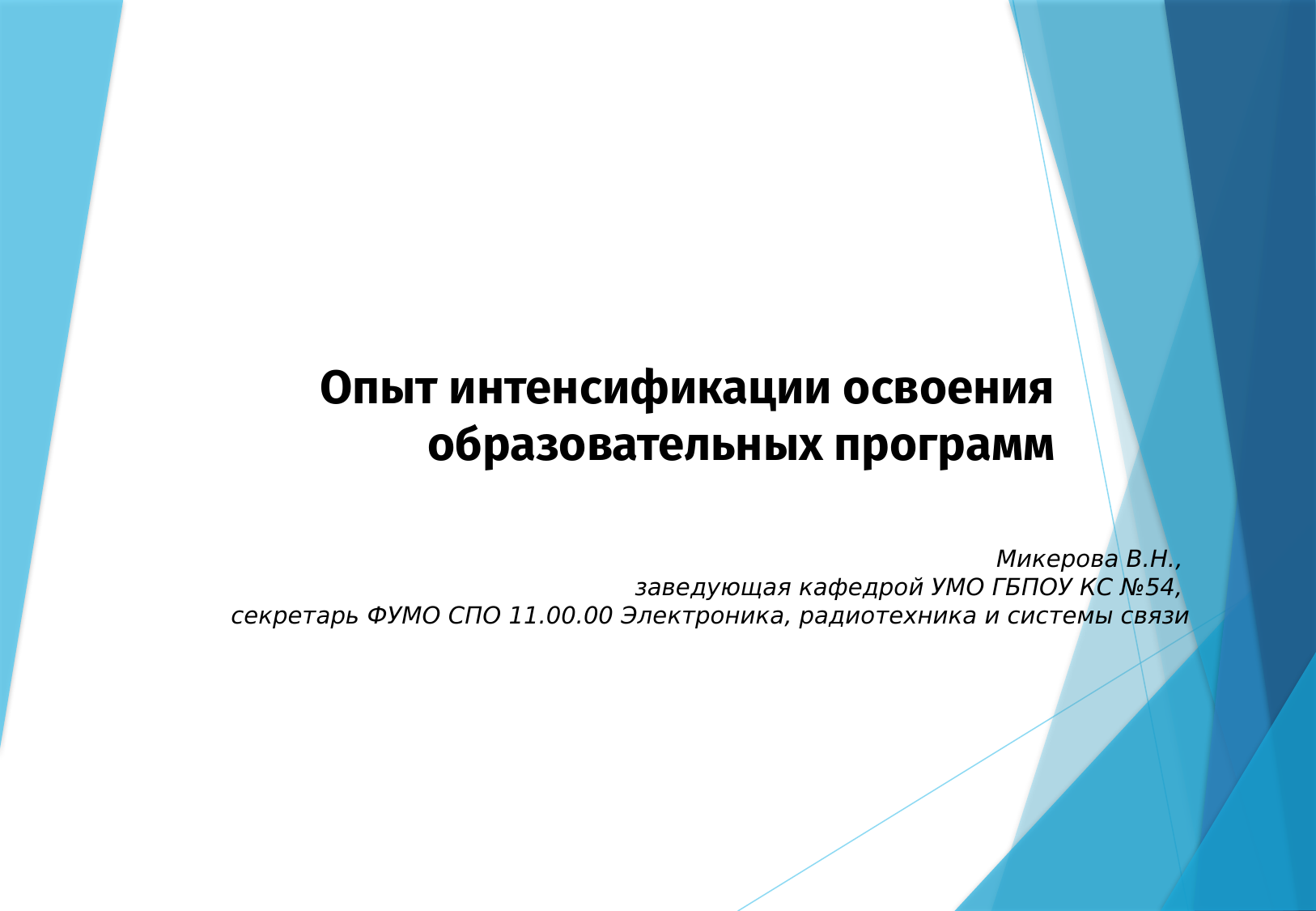

#
Опыт интенсификации освоения образовательных программ
Микерова В.Н.,
заведующая кафедрой УМО ГБПОУ КС №54,
секретарь ФУМО СПО 11.00.00 Электроника, радиотехника и системы связи